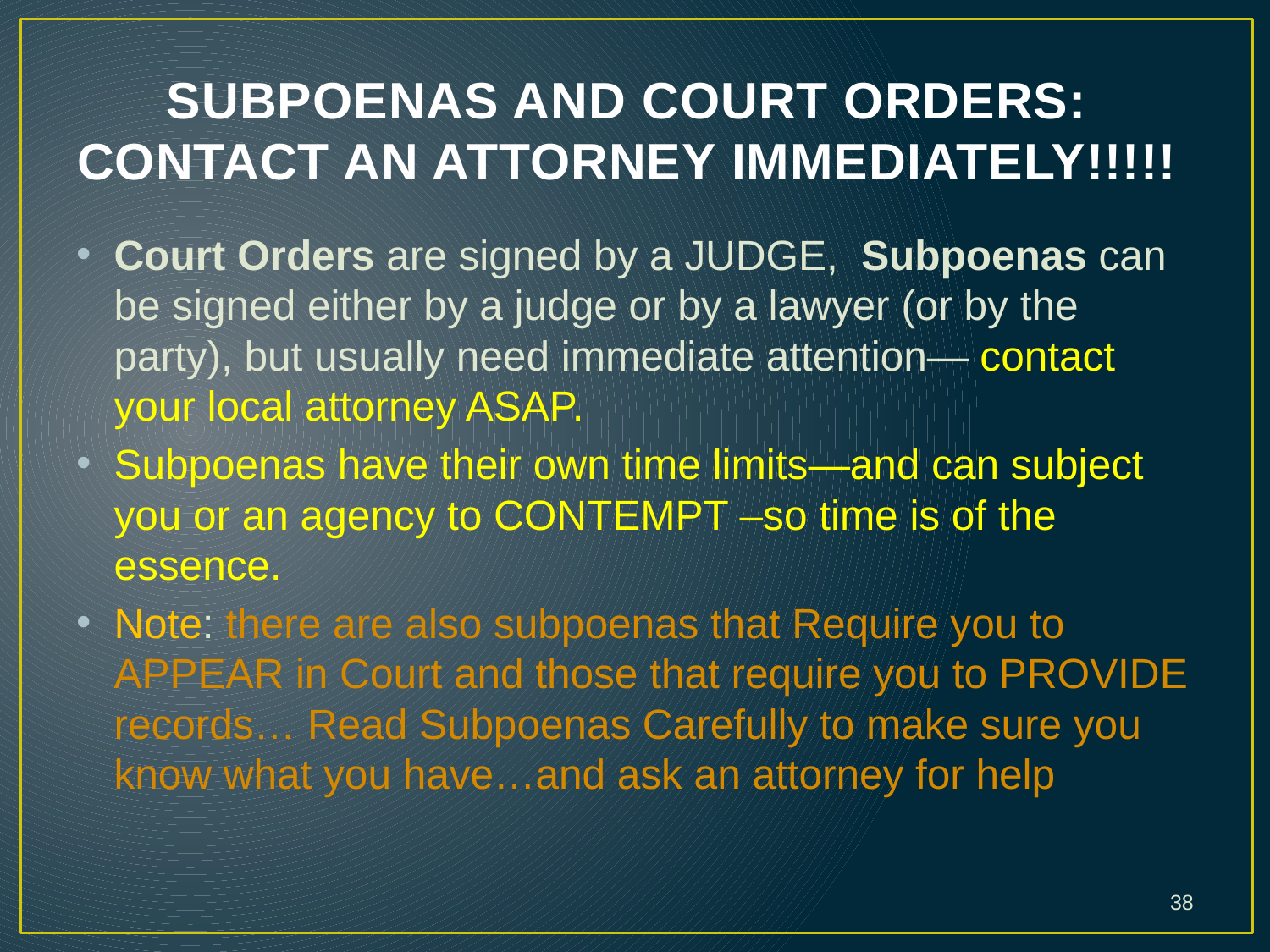

# SUBPOENAS AND COURT ORDERS: CONTACT AN ATTORNEY IMMEDIATELY!!!!!
Court Orders are signed by a JUDGE,  Subpoenas can be signed either by a judge or by a lawyer (or by the party), but usually need immediate attention— contact your local attorney ASAP.
Subpoenas have their own time limits—and can subject you or an agency to CONTEMPT –so time is of the essence.
Note: there are also subpoenas that Require you to APPEAR in Court and those that require you to PROVIDE records… Read Subpoenas Carefully to make sure you know what you have…and ask an attorney for help

38